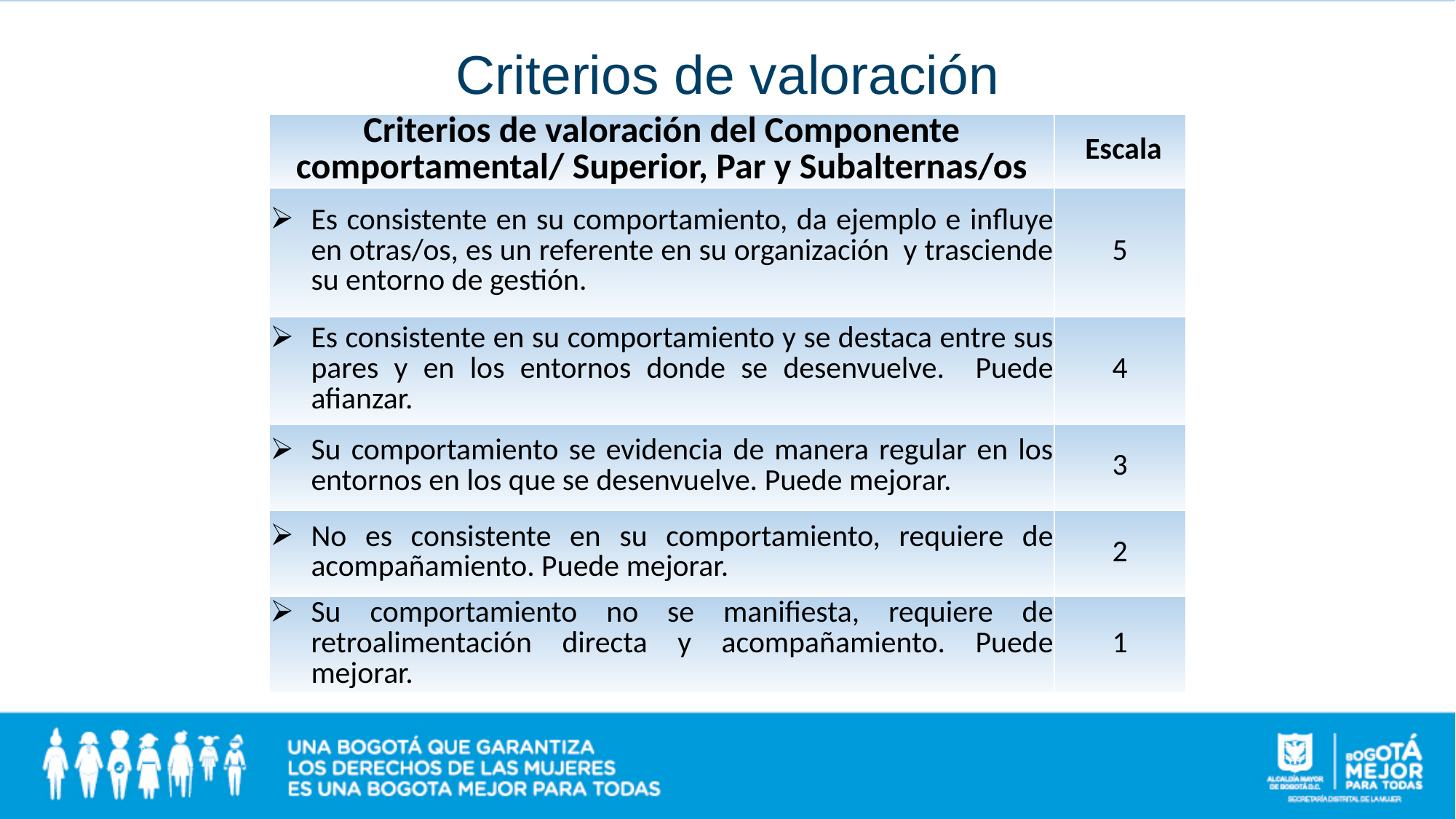

# Criterios de valoración
| Criterios de valoración del Componente comportamental/ Superior, Par y Subalternas/os | Escala |
| --- | --- |
| Es consistente en su comportamiento, da ejemplo e influye en otras/os, es un referente en su organización y trasciende su entorno de gestión. | 5 |
| Es consistente en su comportamiento y se destaca entre sus pares y en los entornos donde se desenvuelve. Puede afianzar. | 4 |
| Su comportamiento se evidencia de manera regular en los entornos en los que se desenvuelve. Puede mejorar. | 3 |
| No es consistente en su comportamiento, requiere de acompañamiento. Puede mejorar. | 2 |
| Su comportamiento no se manifiesta, requiere de retroalimentación directa y acompañamiento. Puede mejorar. | 1 |